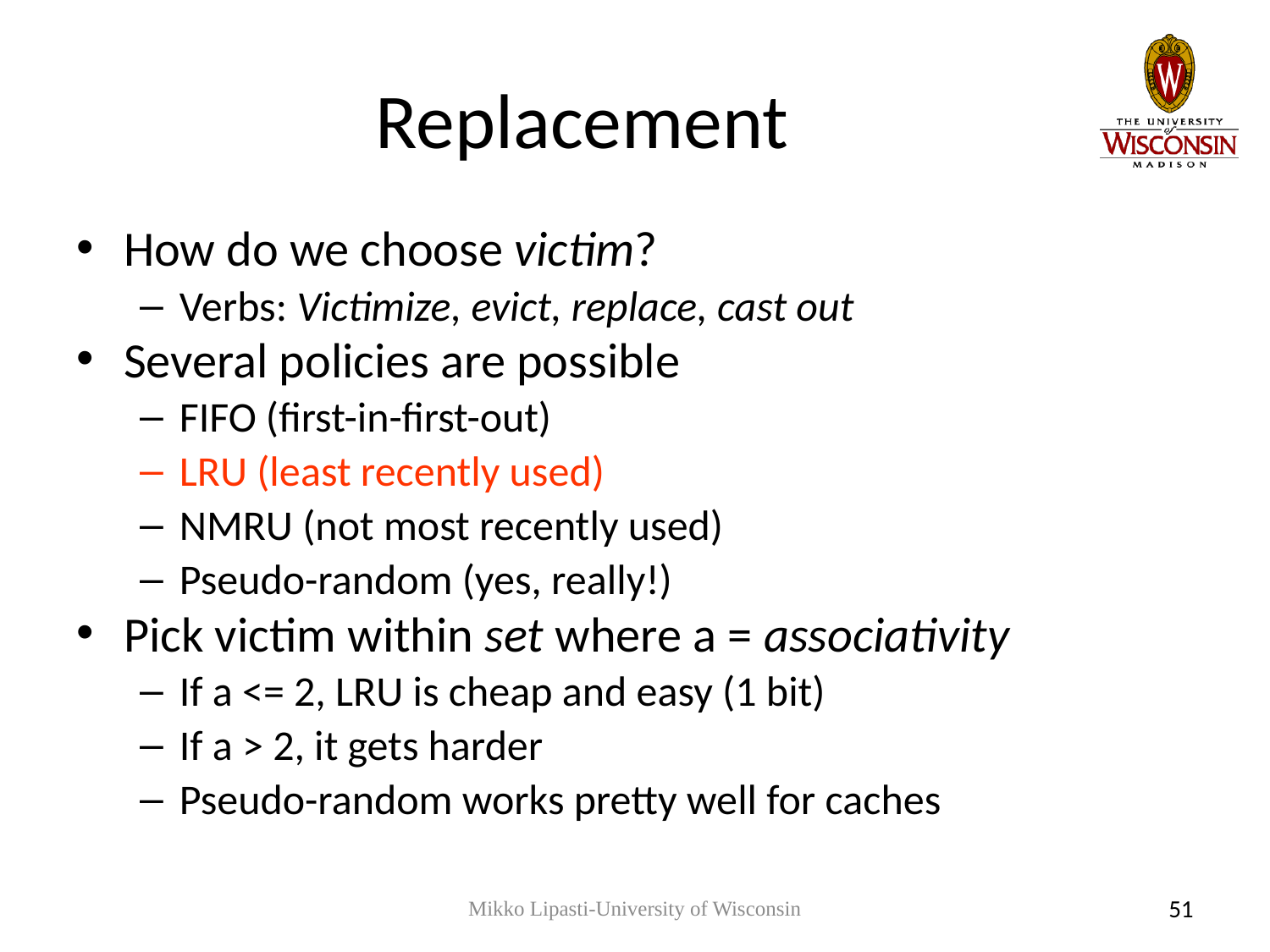

# Replacement
How do we choose victim?
Verbs: Victimize, evict, replace, cast out
Several policies are possible
FIFO (first-in-first-out)
LRU (least recently used)
NMRU (not most recently used)
Pseudo-random (yes, really!)
Pick victim within set where a = associativity
If a <= 2, LRU is cheap and easy (1 bit)
If a > 2, it gets harder
Pseudo-random works pretty well for caches
Mikko Lipasti-University of Wisconsin
51